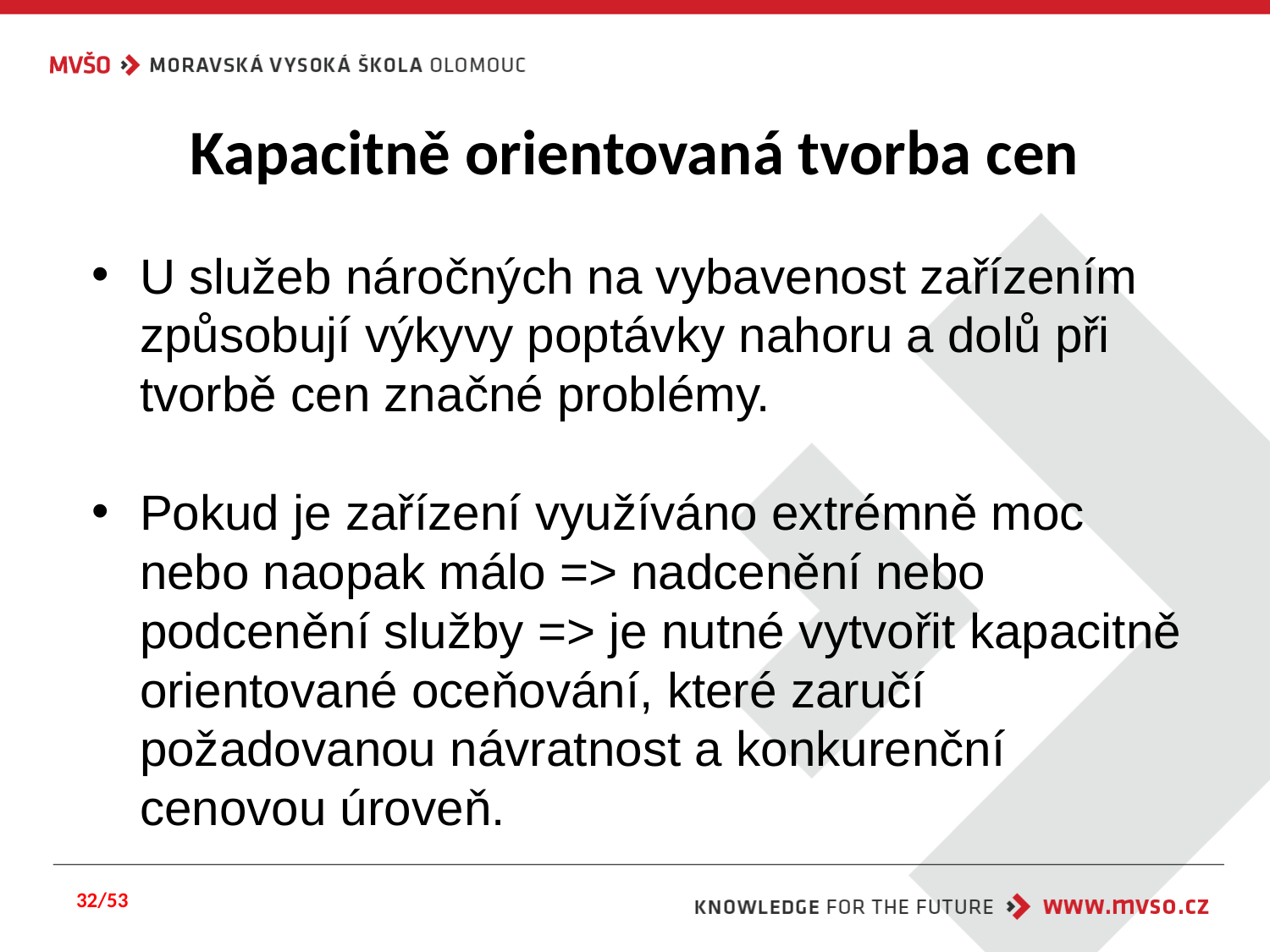

# Kapacitně orientovaná tvorba cen
U služeb náročných na vybavenost zařízením způsobují výkyvy poptávky nahoru a dolů při tvorbě cen značné problémy.

Pokud je zařízení využíváno extrémně moc nebo naopak málo => nadcenění nebo podcenění služby => je nutné vytvořit kapacitně orientované oceňování, které zaručí požadovanou návratnost a konkurenční cenovou úroveň.
32/53